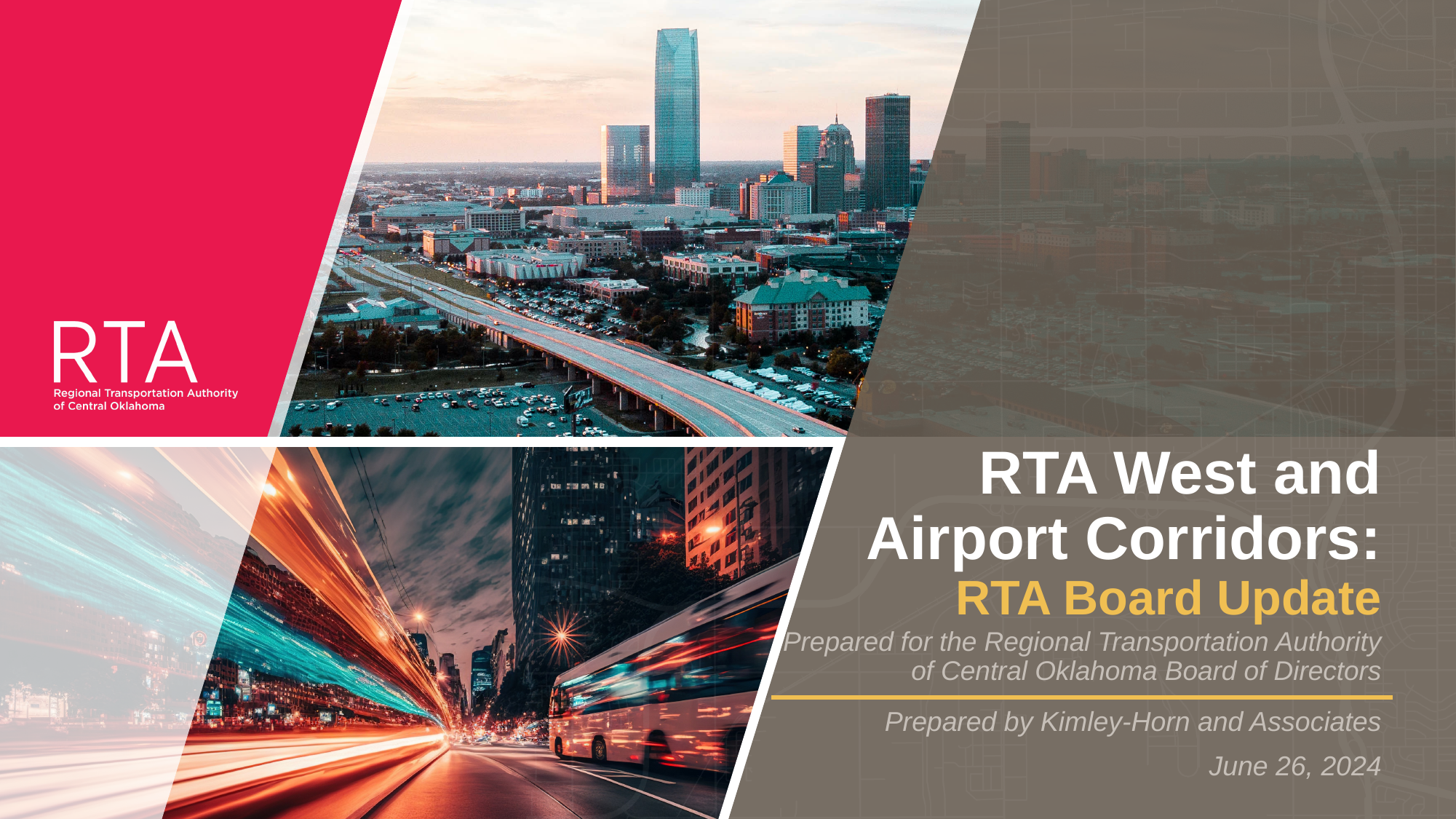

# RTA West and Airport Corridors: RTA Board Update
Prepared for the Regional Transportation Authority of Central Oklahoma Board of Directors

Prepared by Kimley-Horn and Associates
June 26, 2024